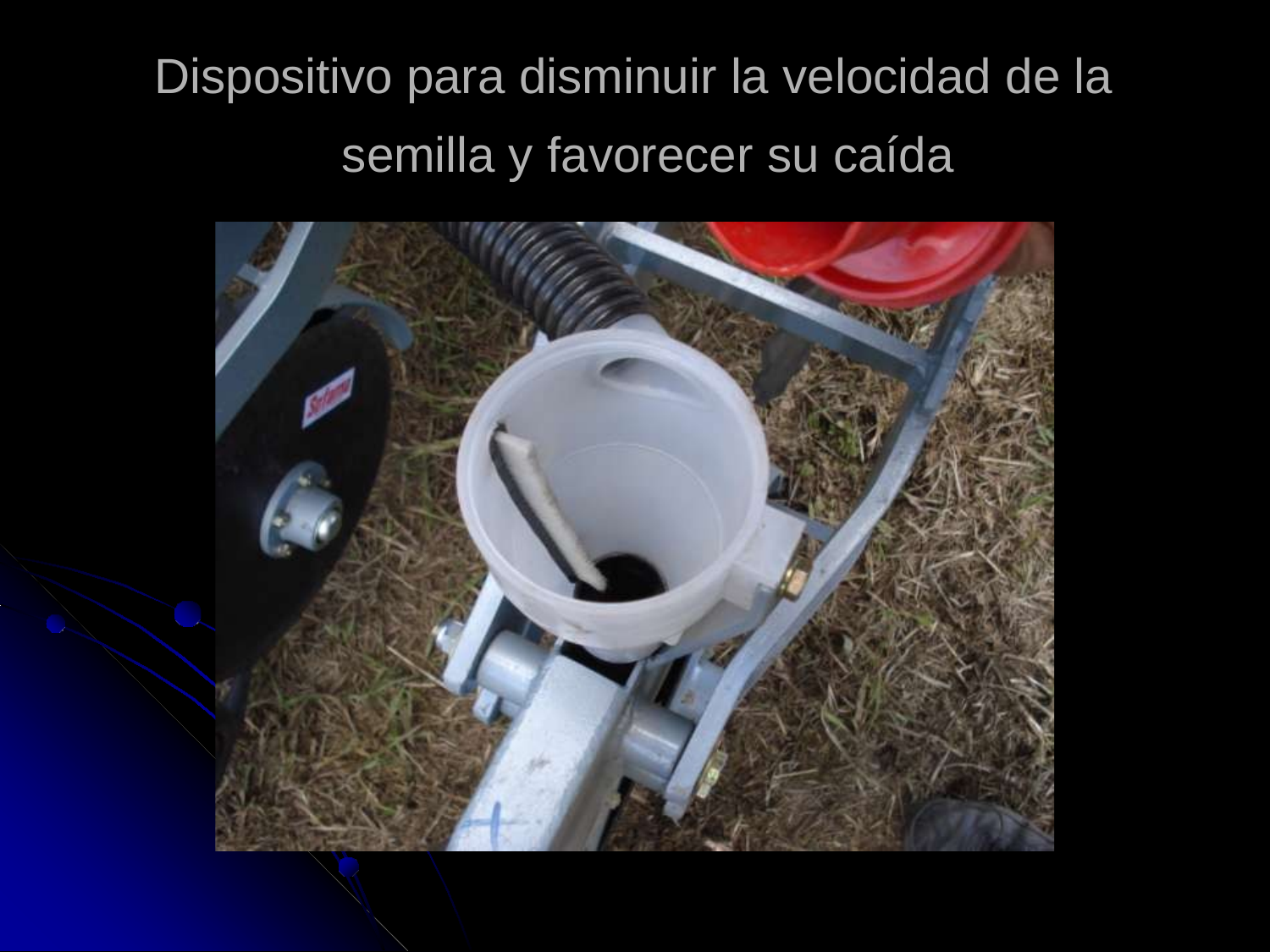

# Dispositivo para disminuir la velocidad de la  semilla y favorecer su caída